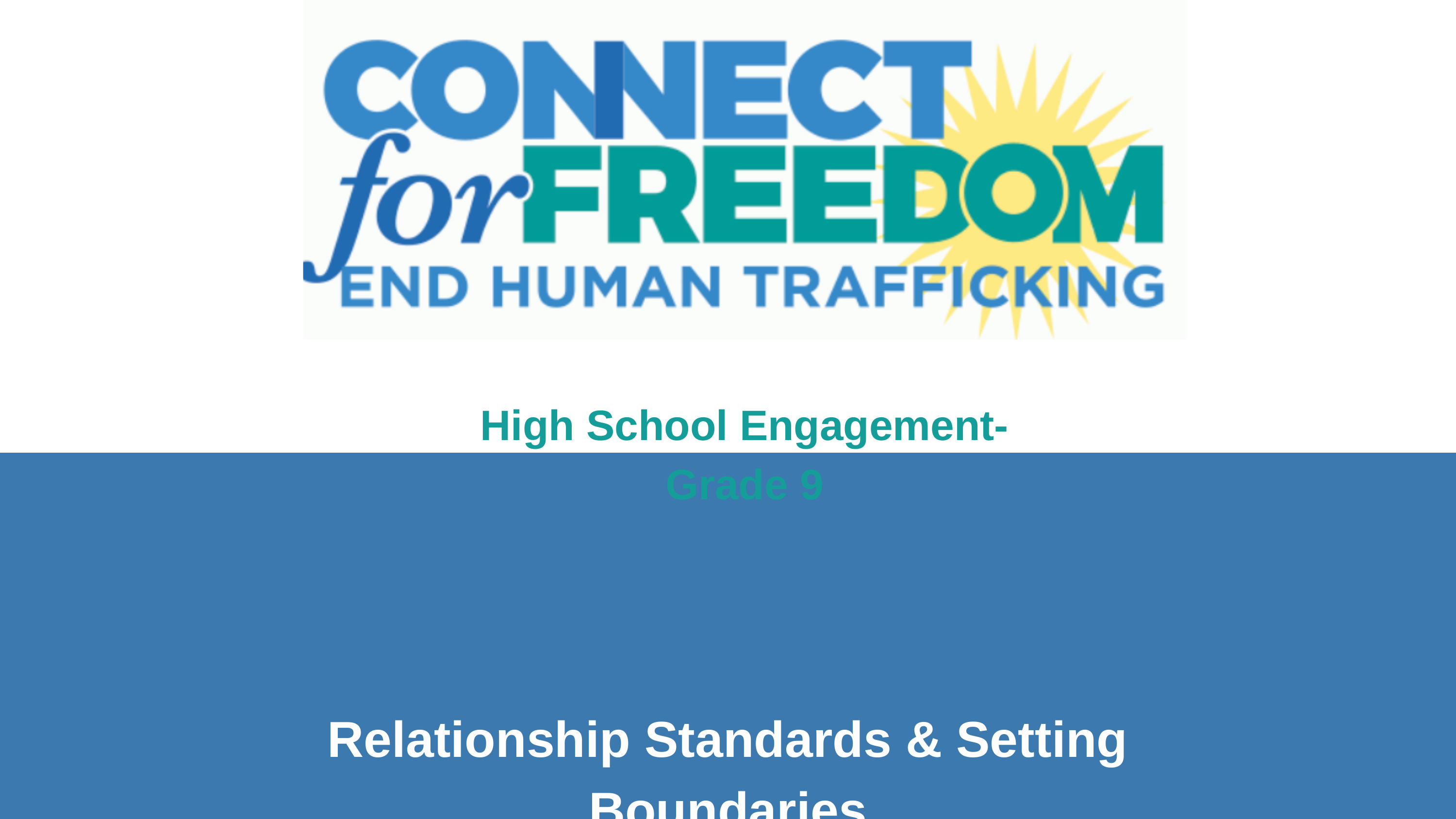

High School Engagement- Grade 9

Relationship Standards & Setting Boundaries